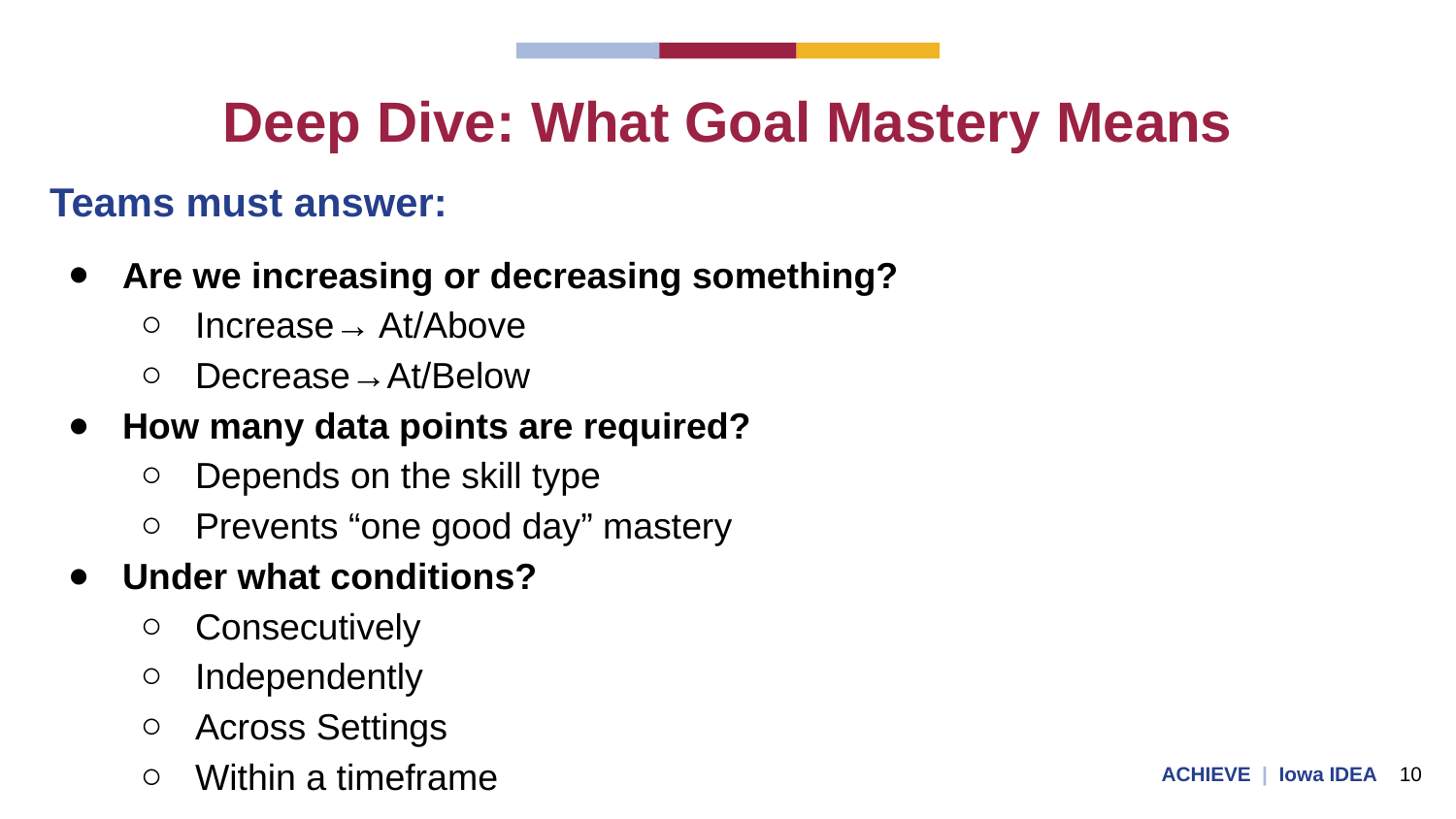

# Deep Dive: What Goal Mastery Means
Teams must answer:
Are we increasing or decreasing something?
Increase→ At/Above
Decrease→At/Below
How many data points are required?
Depends on the skill type
Prevents “one good day” mastery
Under what conditions?
Consecutively
Independently
Across Settings
Within a timeframe
ACHIEVE  |  Iowa IDEA    10